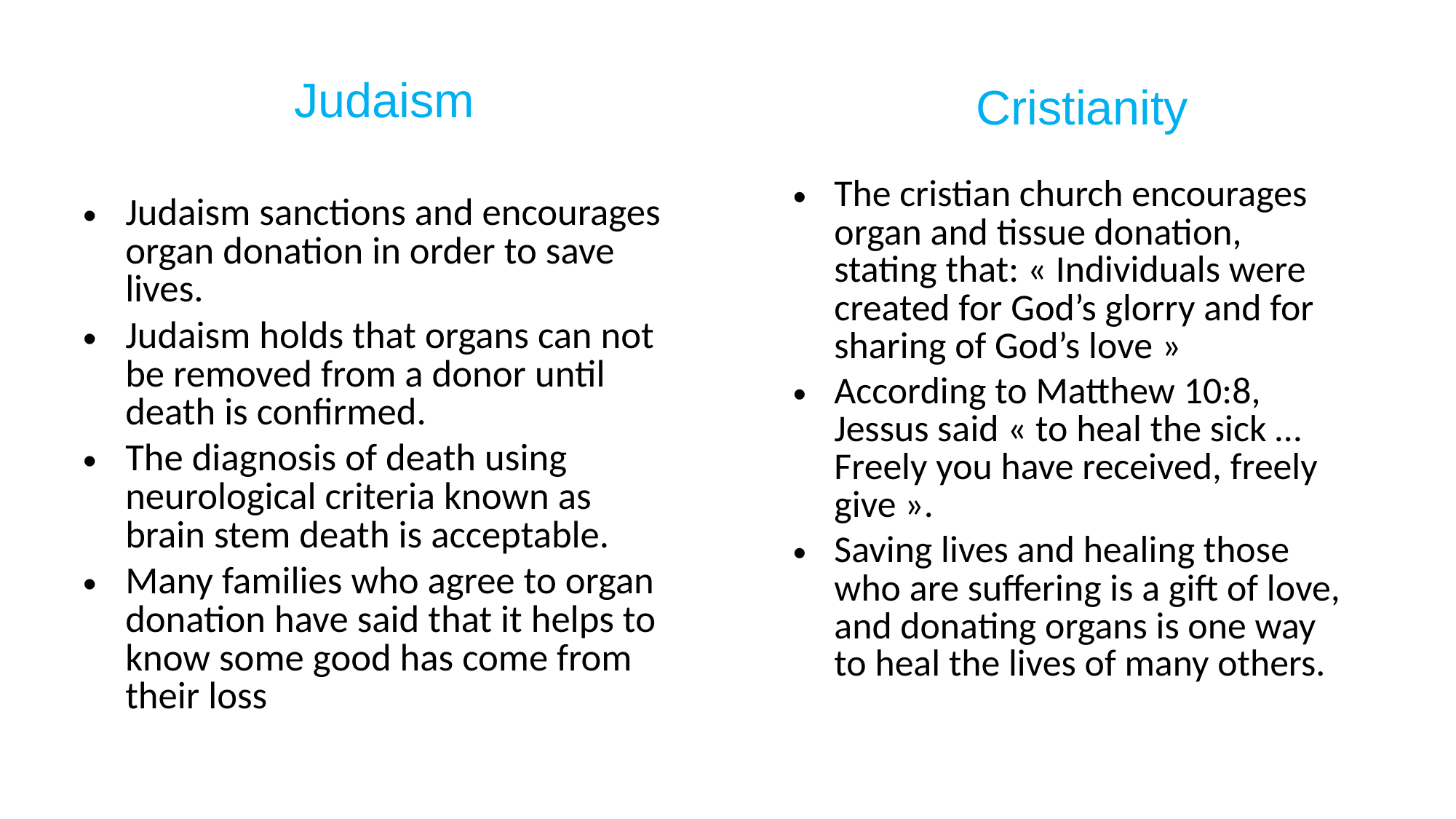

# Judaism
Cristianity

The cristian church encourages organ and tissue donation, stating that: « Individuals were created for God’s glorry and for sharing of God’s love »
According to Matthew 10:8, Jessus said « to heal the sick … Freely you have received, freely give ».
Saving lives and healing those who are suffering is a gift of love, and donating organs is one way to heal the lives of many others.

Judaism sanctions and encourages organ donation in order to save lives.
Judaism holds that organs can not be removed from a donor until death is confirmed.
The diagnosis of death using neurological criteria known as brain stem death is acceptable.
Many families who agree to organ donation have said that it helps to know some good has come from their loss